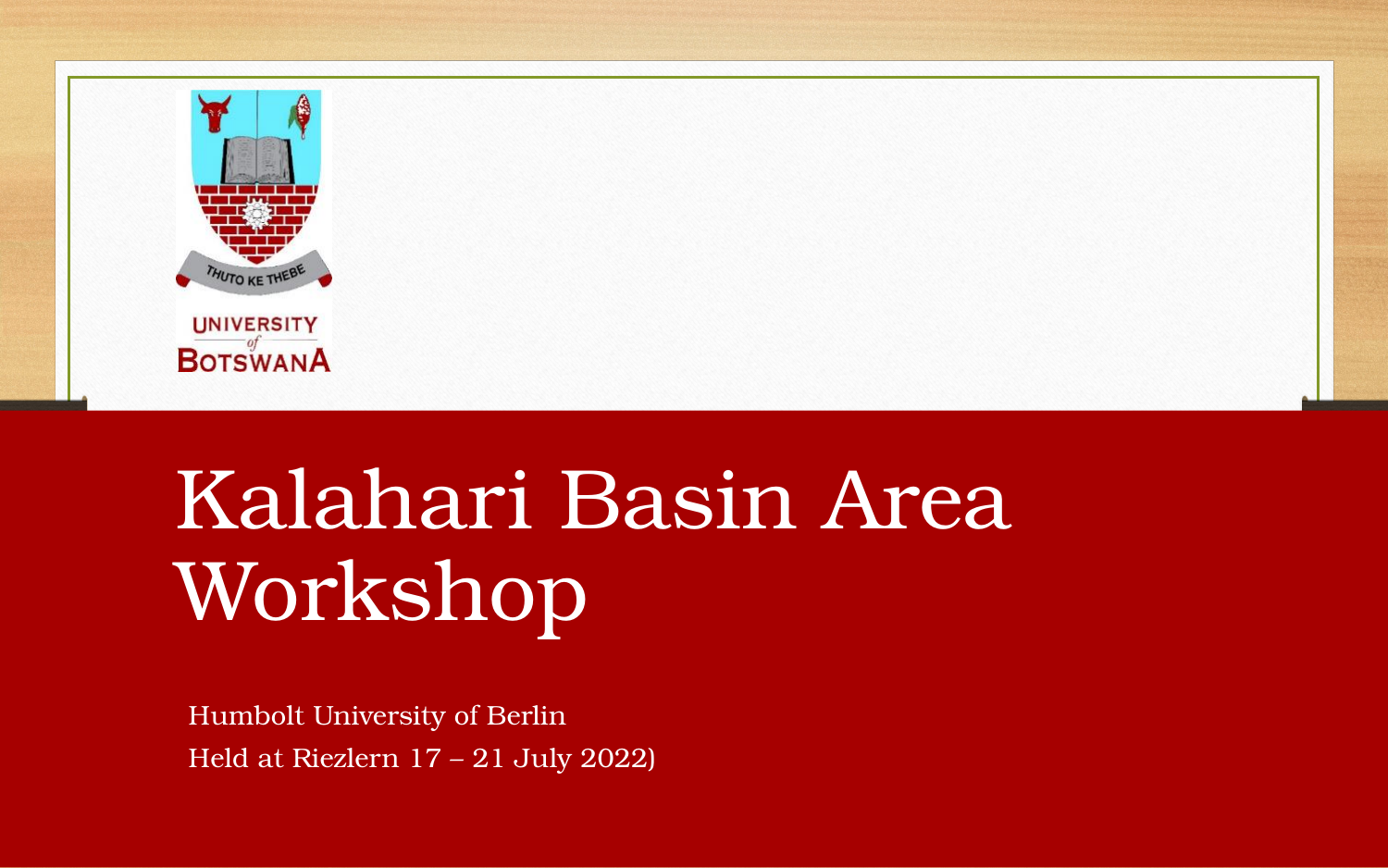

Kalahari Basin Area Workshop
Humbolt University of Berlin
Held at Riezlern 17 – 21 July 2022)